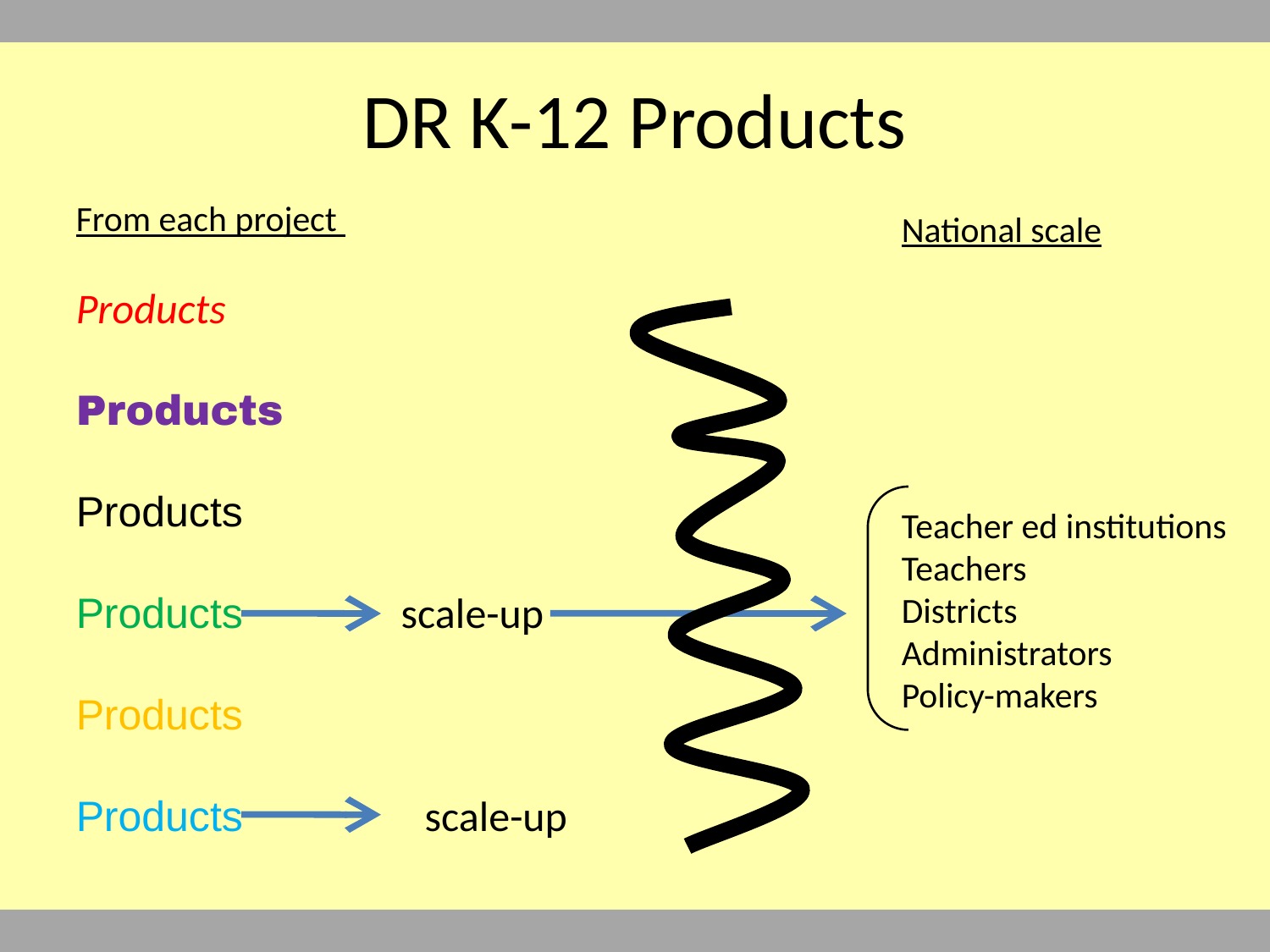

# DR K-12 Products
From each project

Products

Products

Products

Products	      scale-up

Products

Products	        scale-up

National scale

Teacher ed institutions
Teachers
Districts
Administrators
Policy-makers